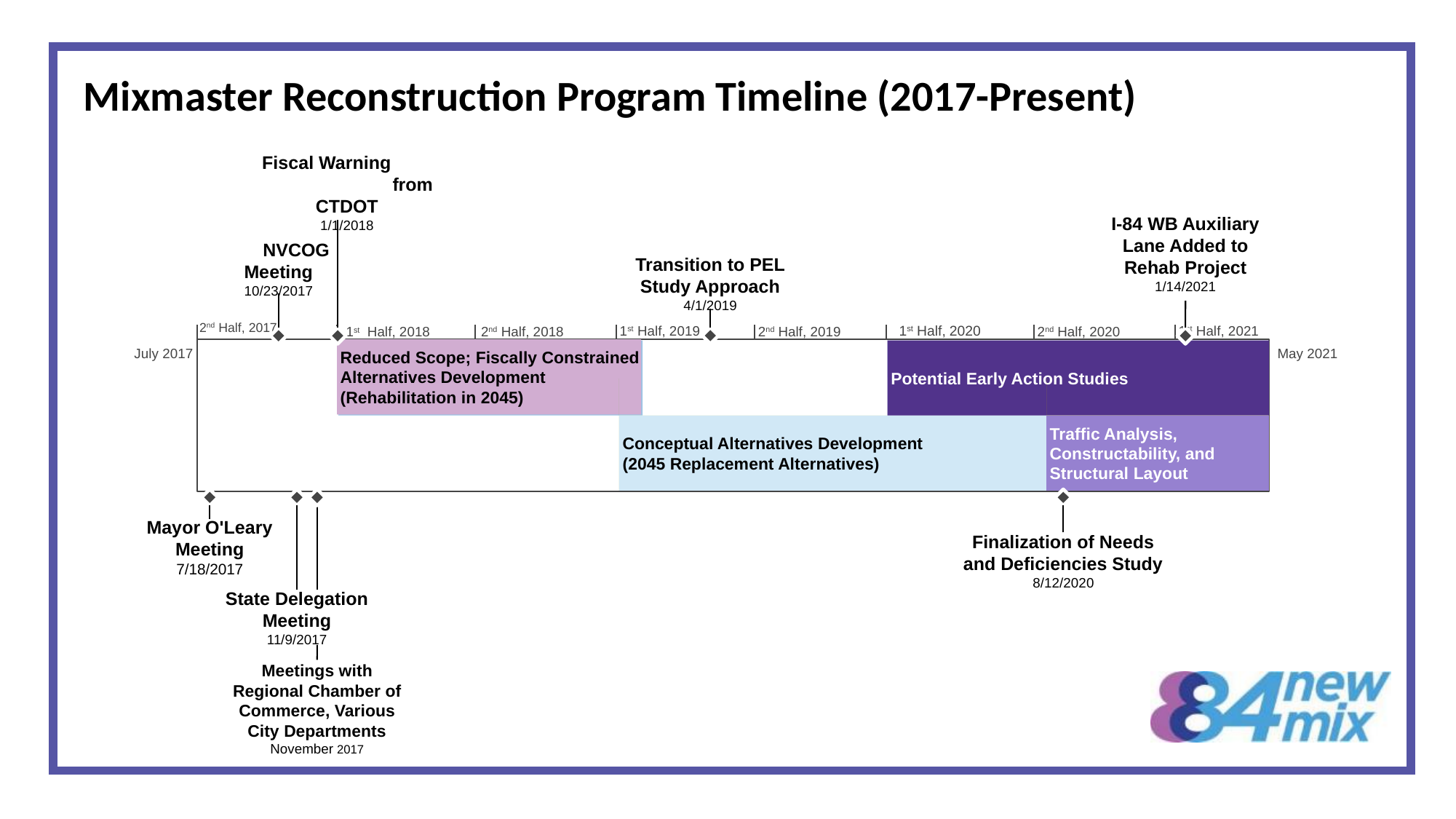

# Mixmaster Reconstruction Program Timeline (2017-Present)
Fiscal Warning                                   from CTDOT
1/1/2018
I-84 WB Auxiliary
Lane Added to
Rehab Project
1/14/2021
                               NVCOG Meeting
10/23/2017
Transition to PEL
Study Approach
4/1/2019
2nd Half, 2017
2nd Half, 2019
1st  Half, 2018
2nd Half, 2018
1st Half, 2019
1st Half, 2020
1st Half, 2021
2nd Half, 2020

July 2017
May 2021

Reduced Scope; Fiscally Constrained Alternatives Development (Rehabilitation in 2045)
Potential Early Action Studies

Traffic Analysis, Constructability, and Structural Layout
Conceptual Alternatives Development
(2045 Replacement Alternatives)

Mayor O'Leary
Meeting
7/18/2017
Finalization of Needs and Deficiencies Study
8/12/2020
State Delegation
Meeting
11/9/2017
Meetings with Regional Chamber of Commerce, Various City Departments
November 2017